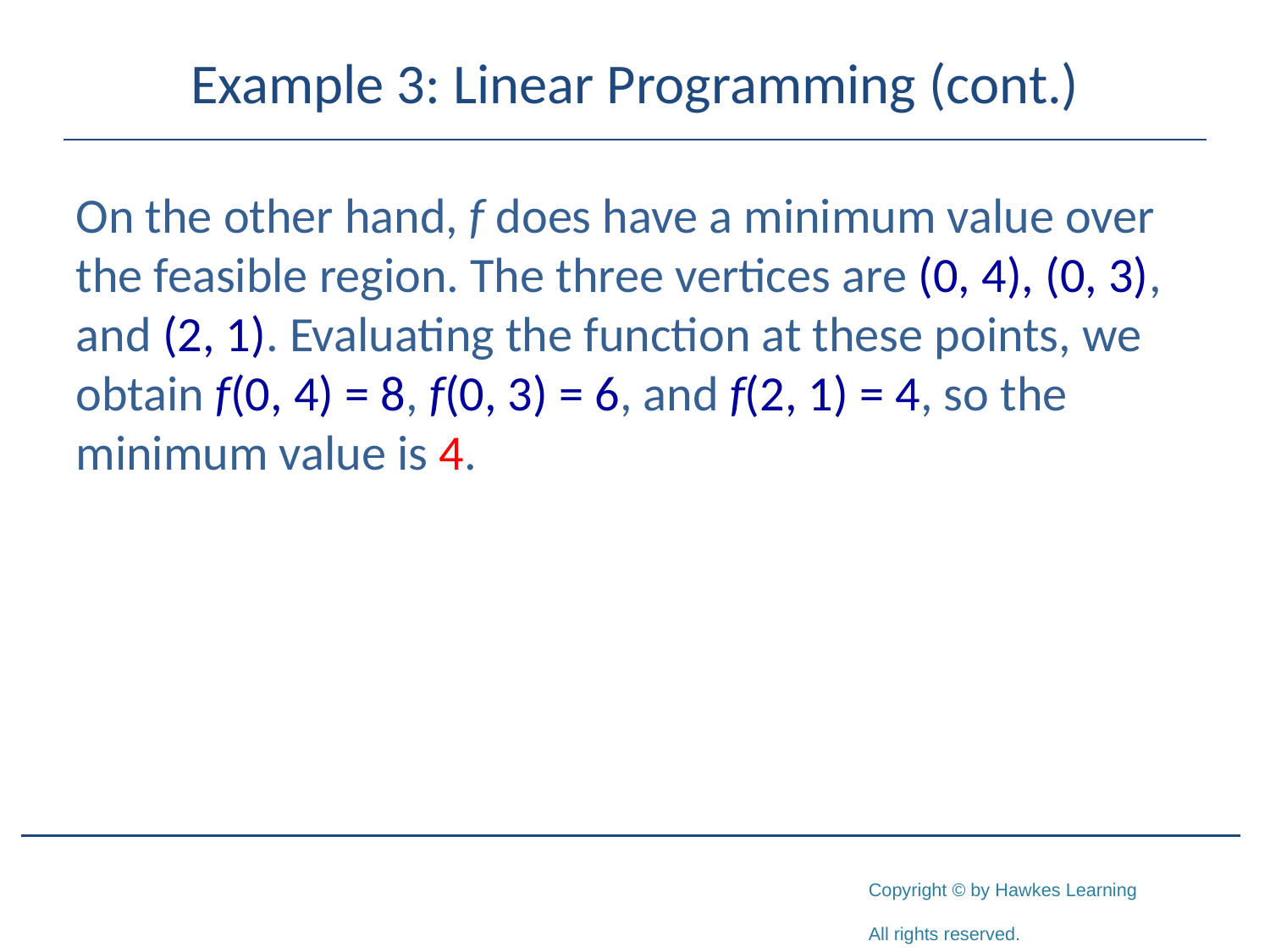

# Example 3: Linear Programming (cont.)
On the other hand, f does have a minimum value over the feasible region. The three vertices are (0, 4), (0, 3), and (2, 1). Evaluating the function at these points, we obtain f(0, 4) = 8, f(0, 3) = 6, and f(2, 1) = 4, so the minimum value is 4.